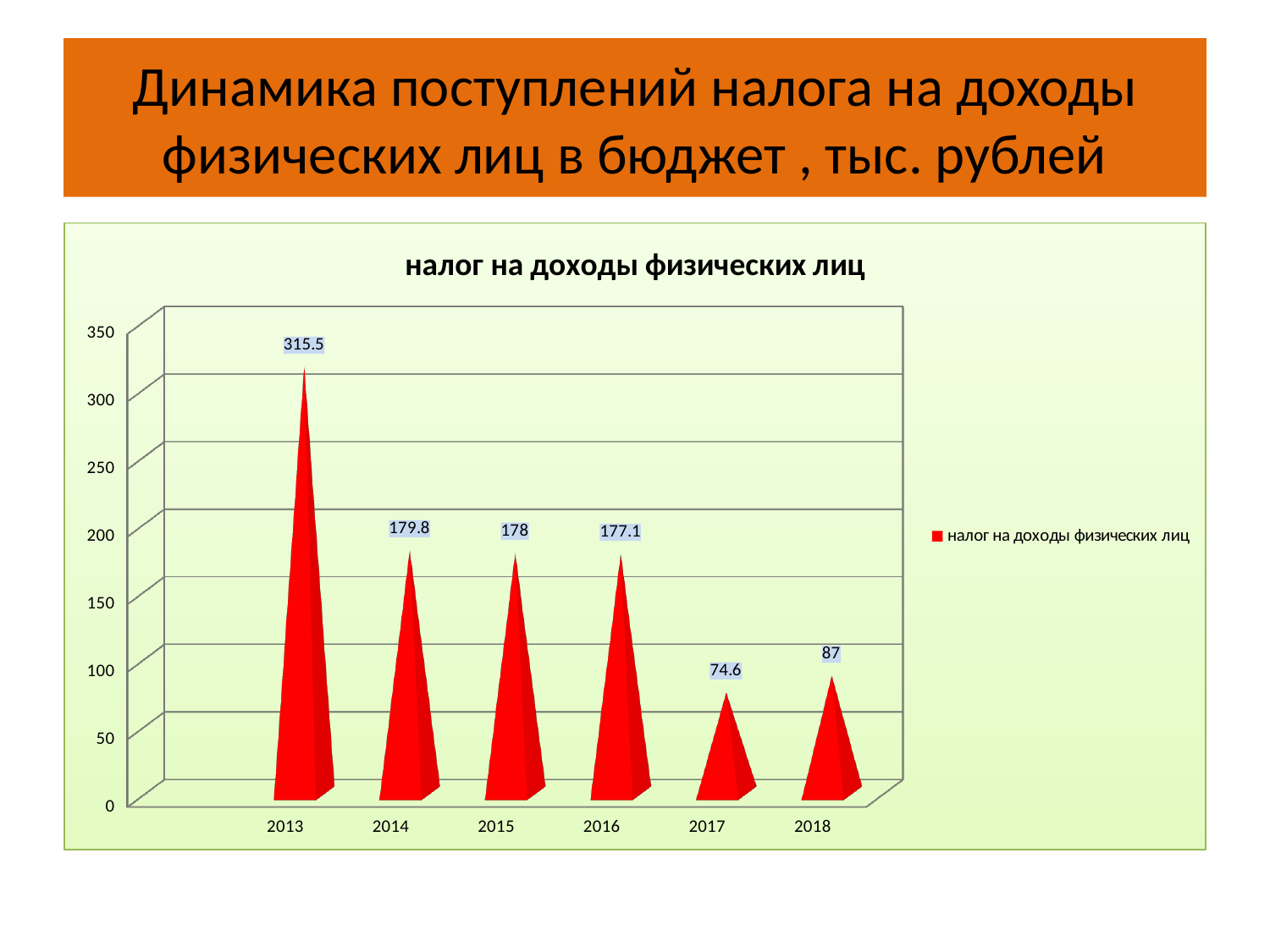

# Динамика поступлений налога на доходы физических лиц в бюджет , тыс. рублей

[unsupported chart]